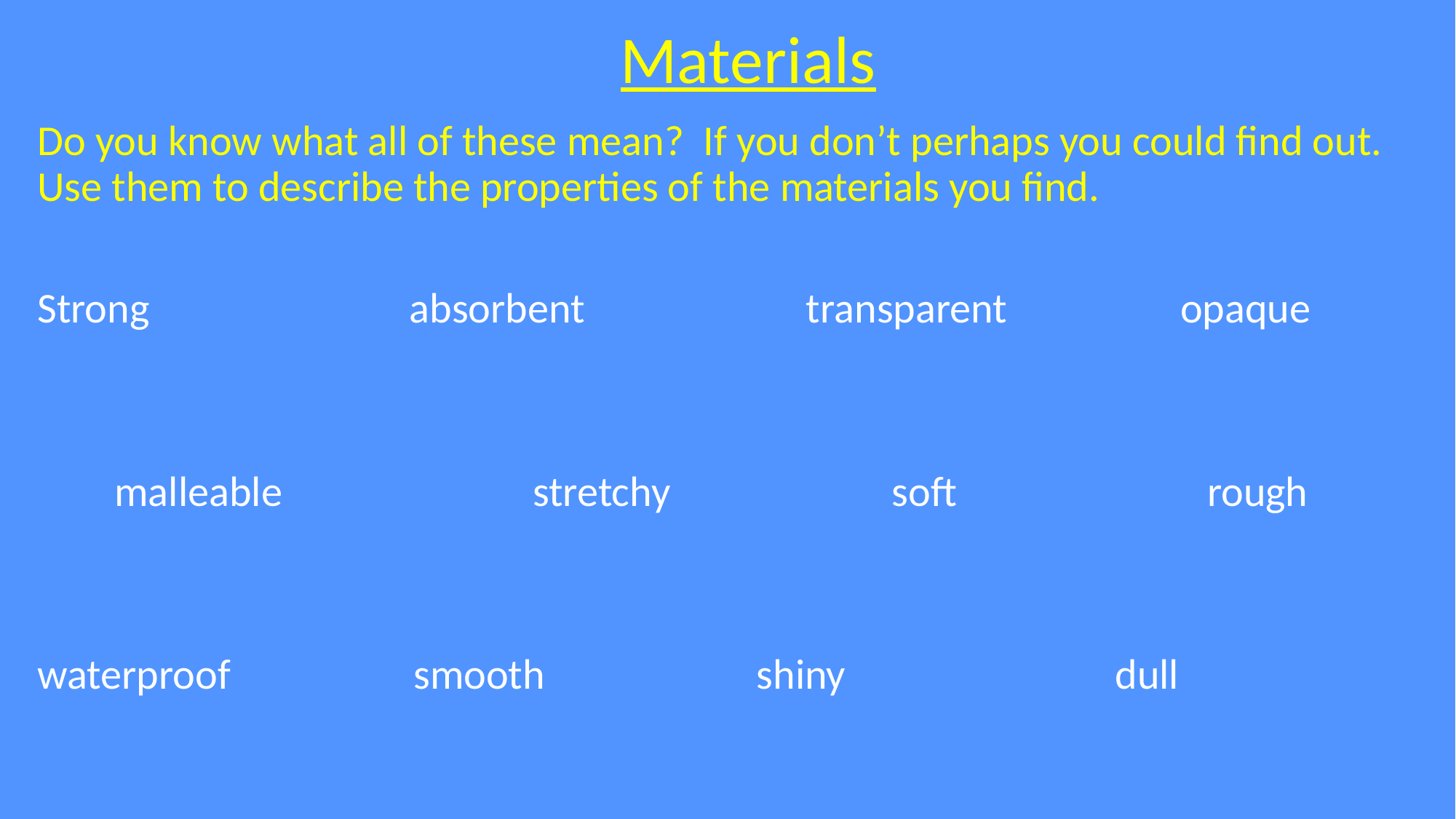

# Materials
Do you know what all of these mean?  If you don’t perhaps you could find out.  Use them to describe the properties of the materials you find.

Strong                           absorbent                       transparent                  opaque

        malleable                          stretchy                       soft                          rough

waterproof                   smooth                      shiny                            dull